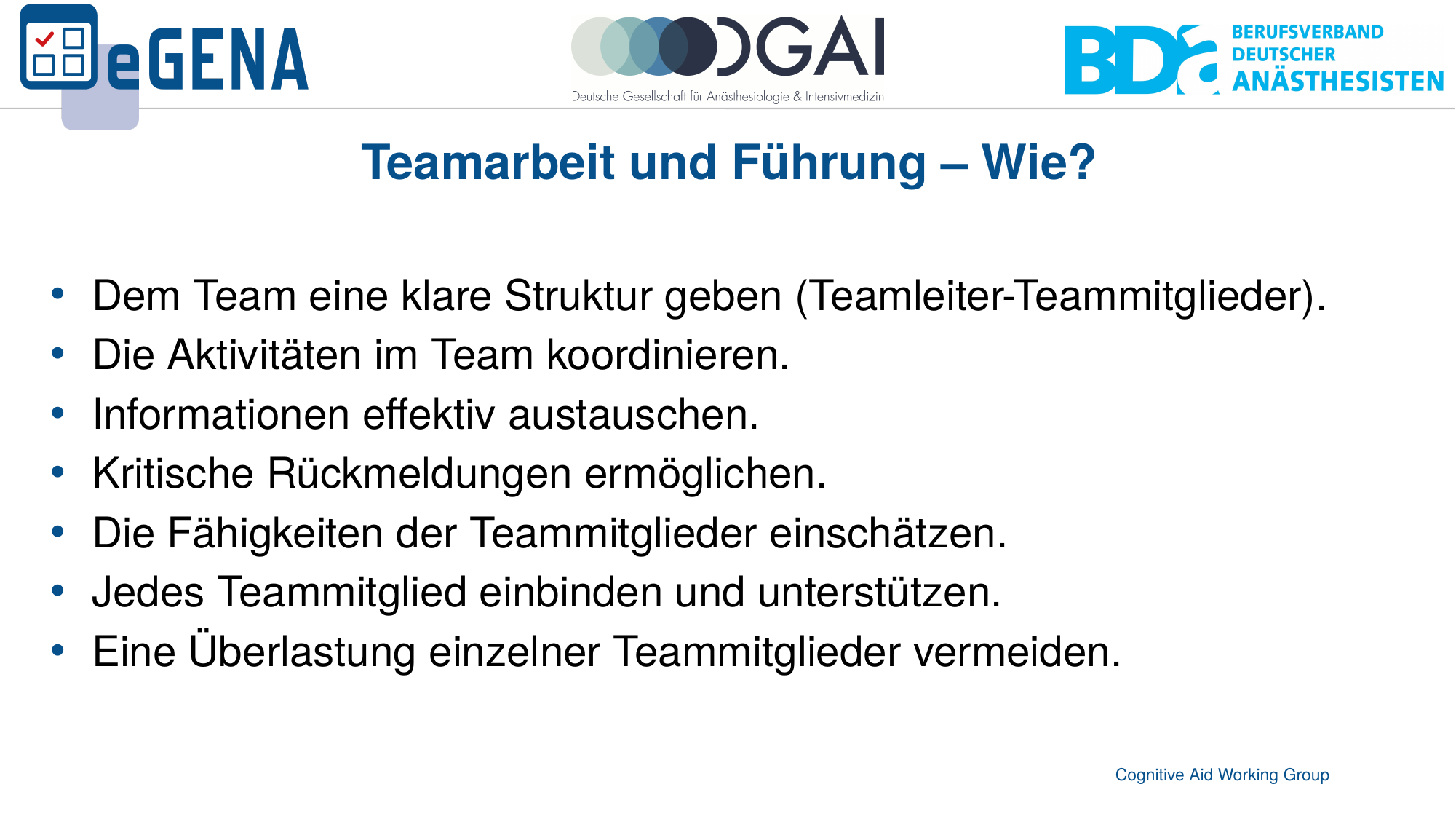

# Teamarbeit und Führung – Wie?
Dem Team eine klare Struktur geben (Teamleiter-Teammitglieder).
Die Aktivitäten im Team koordinieren.
Informationen effektiv austauschen.
Kritische Rückmeldungen ermöglichen.
Die Fähigkeiten der Teammitglieder einschätzen.
Jedes Teammitglied einbinden und unterstützen.
Eine Überlastung einzelner Teammitglieder vermeiden.